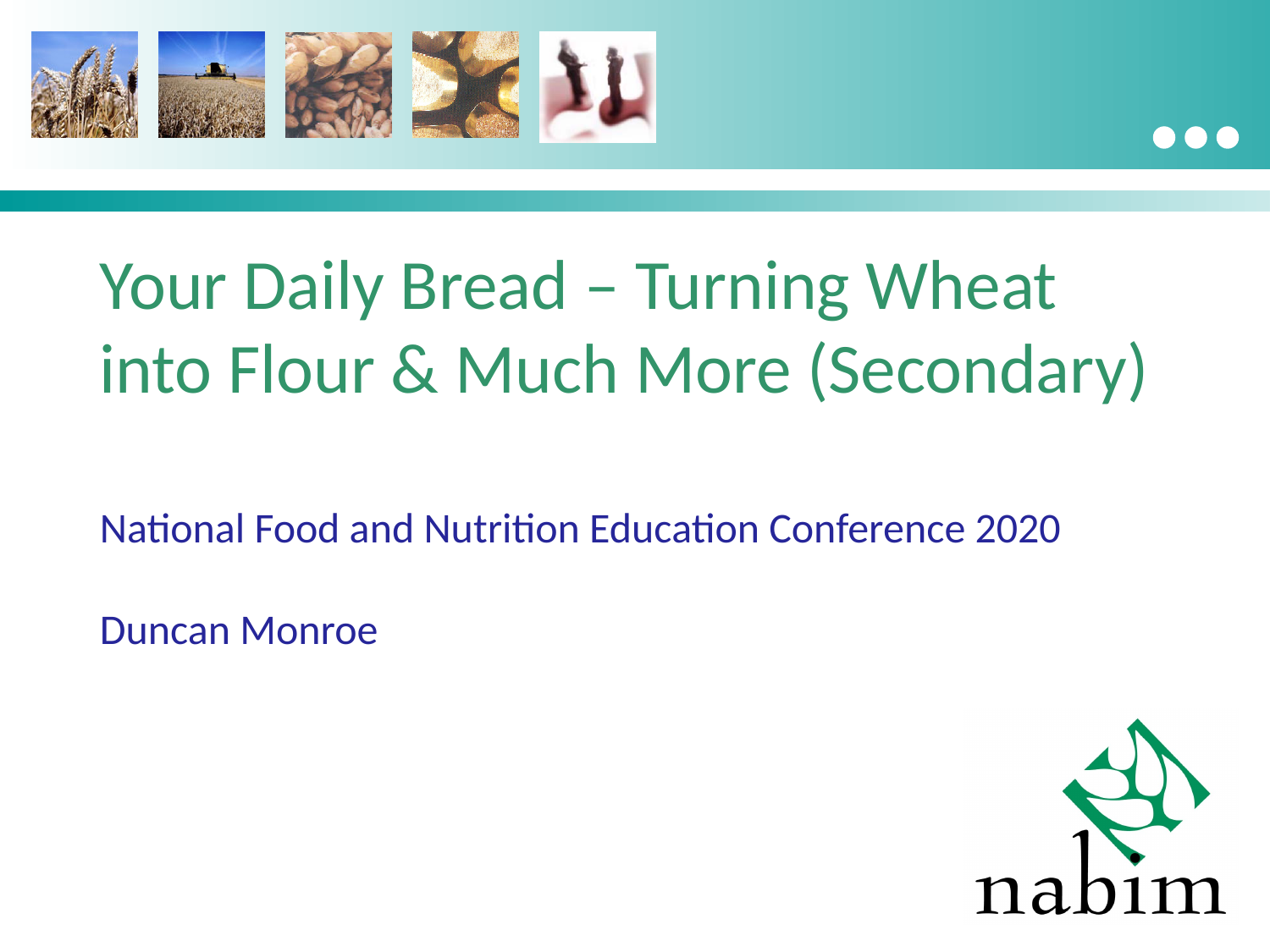

# Your Daily Bread – Turning Wheat into Flour & Much More (Secondary) National Food and Nutrition Education Conference 2020 Duncan Monroe